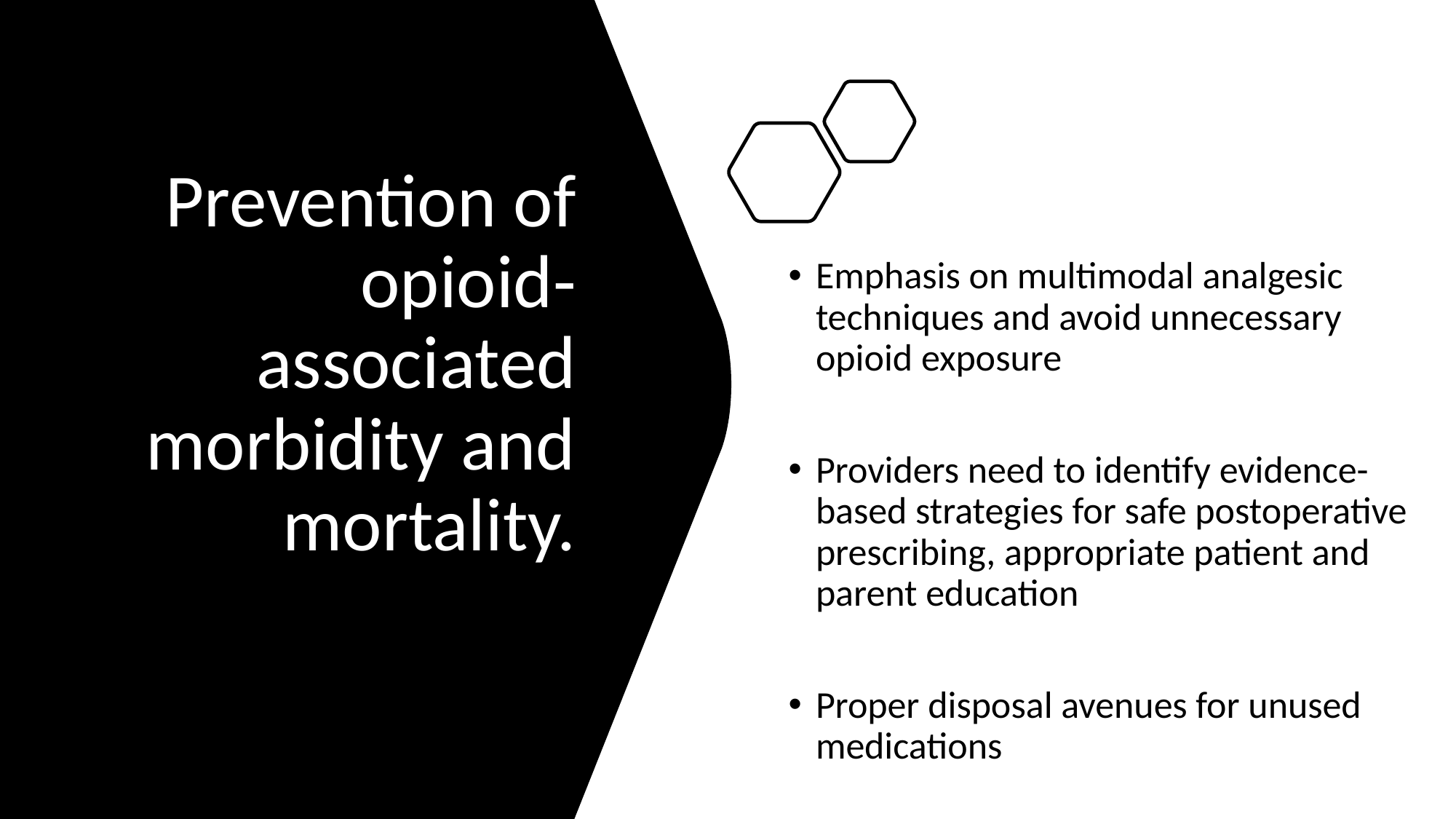

# Prevention of opioid-associated morbidity and mortality.
Emphasis on multimodal analgesic techniques and avoid unnecessary opioid exposure

Providers need to identify evidence-based strategies for safe postoperative prescribing, appropriate patient and parent education

Proper disposal avenues for unused medications